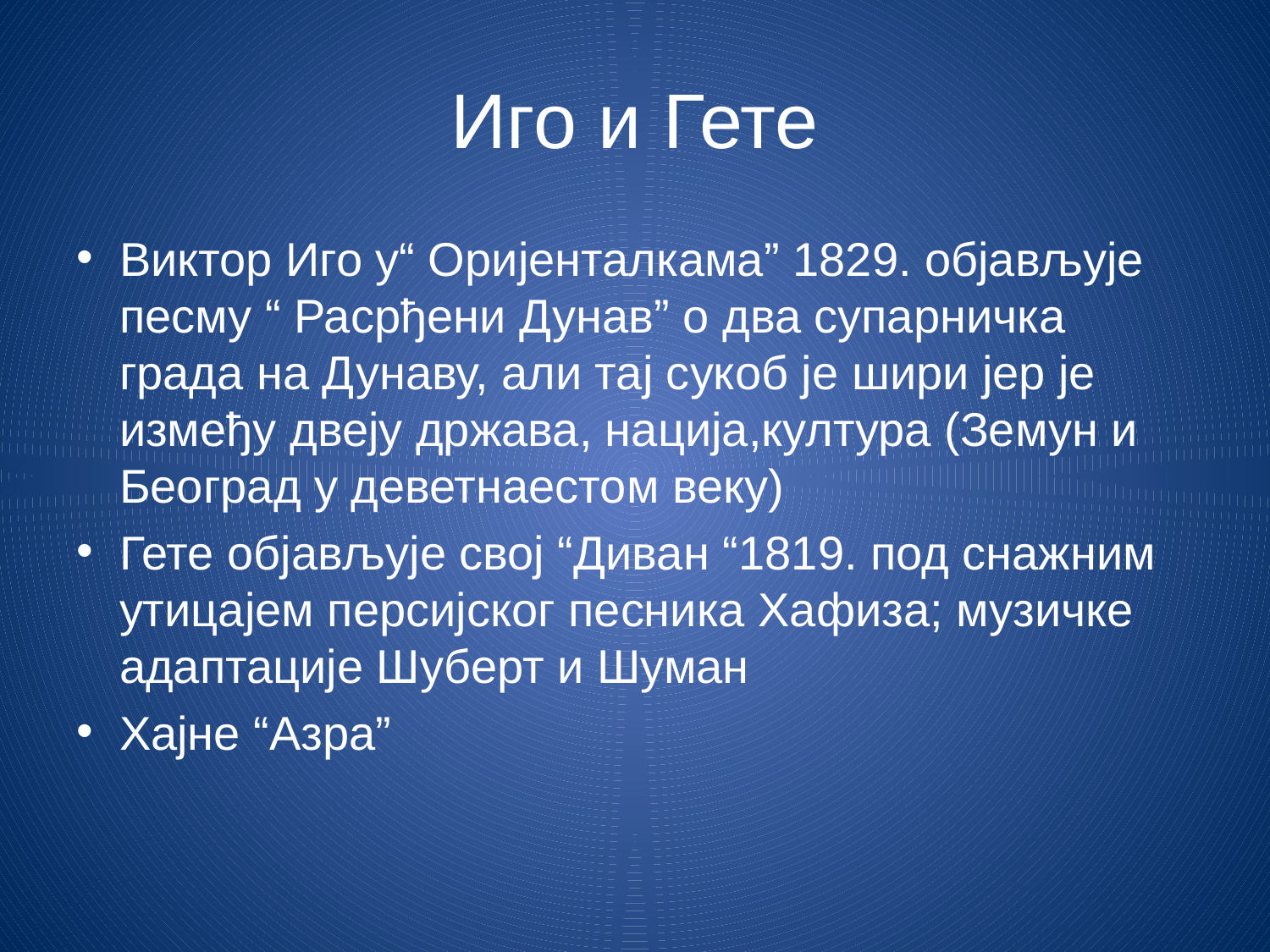

# Иго и Гете
Виктор Иго у“ Оријенталкама” 1829. објављује песму “ Расрђени Дунав” о два супарничка града на Дунаву, али тај сукоб је шири јер је између двеју држава, нација,култура (Земун и Београд у деветнаестом веку)
Гете објављује свој “Диван “1819. под снажним утицајем персијског песника Хафиза; музичке адаптације Шуберт и Шуман
Хајне “Азра”